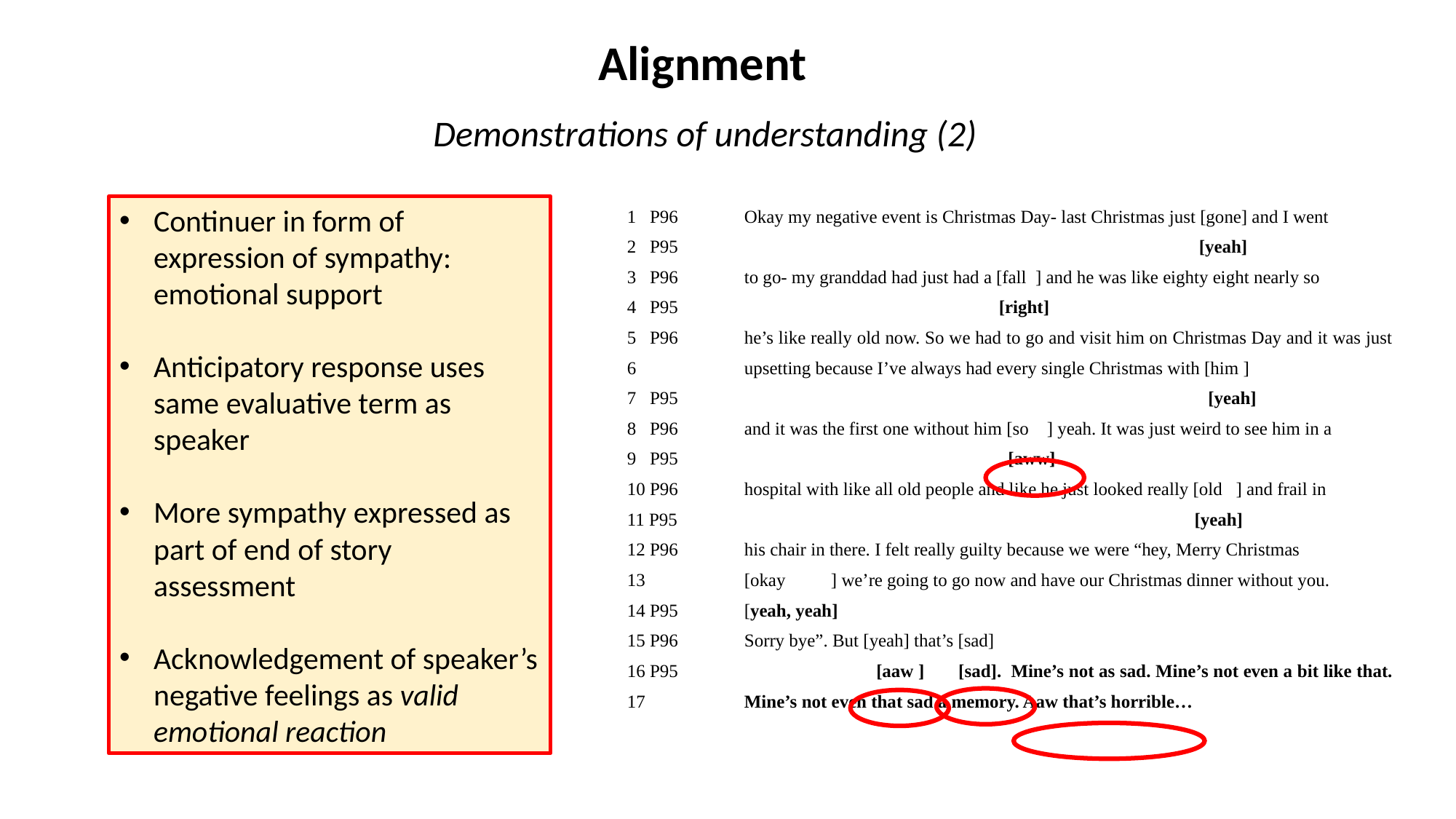

Alignment
Demonstrations of understanding (2)
Continuer in form of expression of sympathy: emotional support
Anticipatory response uses same evaluative term as speaker
More sympathy expressed as part of end of story assessment
Acknowledgement of speaker’s negative feelings as valid emotional reaction
| 1 P96 2 P95 3 P96 4 P95 5 P96 6 7 P95 8 P96 9 P95 10 P96 11 P95 12 P96 13 14 P95 15 P96 16 P95 17 | Okay my negative event is Christmas Day- last Christmas just [gone] and I went [yeah] to go- my granddad had just had a [fall ] and he was like eighty eight nearly so [right] he’s like really old now. So we had to go and visit him on Christmas Day and it was just upsetting because I’ve always had every single Christmas with [him ] [yeah] and it was the first one without him [so ] yeah. It was just weird to see him in a [aww] hospital with like all old people and like he just looked really [old ] and frail in [yeah] his chair in there. I felt really guilty because we were “hey, Merry Christmas [okay ] we’re going to go now and have our Christmas dinner without you. [yeah, yeah] Sorry bye”. But [yeah] that’s [sad] [aaw ] [sad]. Mine’s not as sad. Mine’s not even a bit like that. Mine’s not even that sad a memory. Aaw that’s horrible… |
| --- | --- |